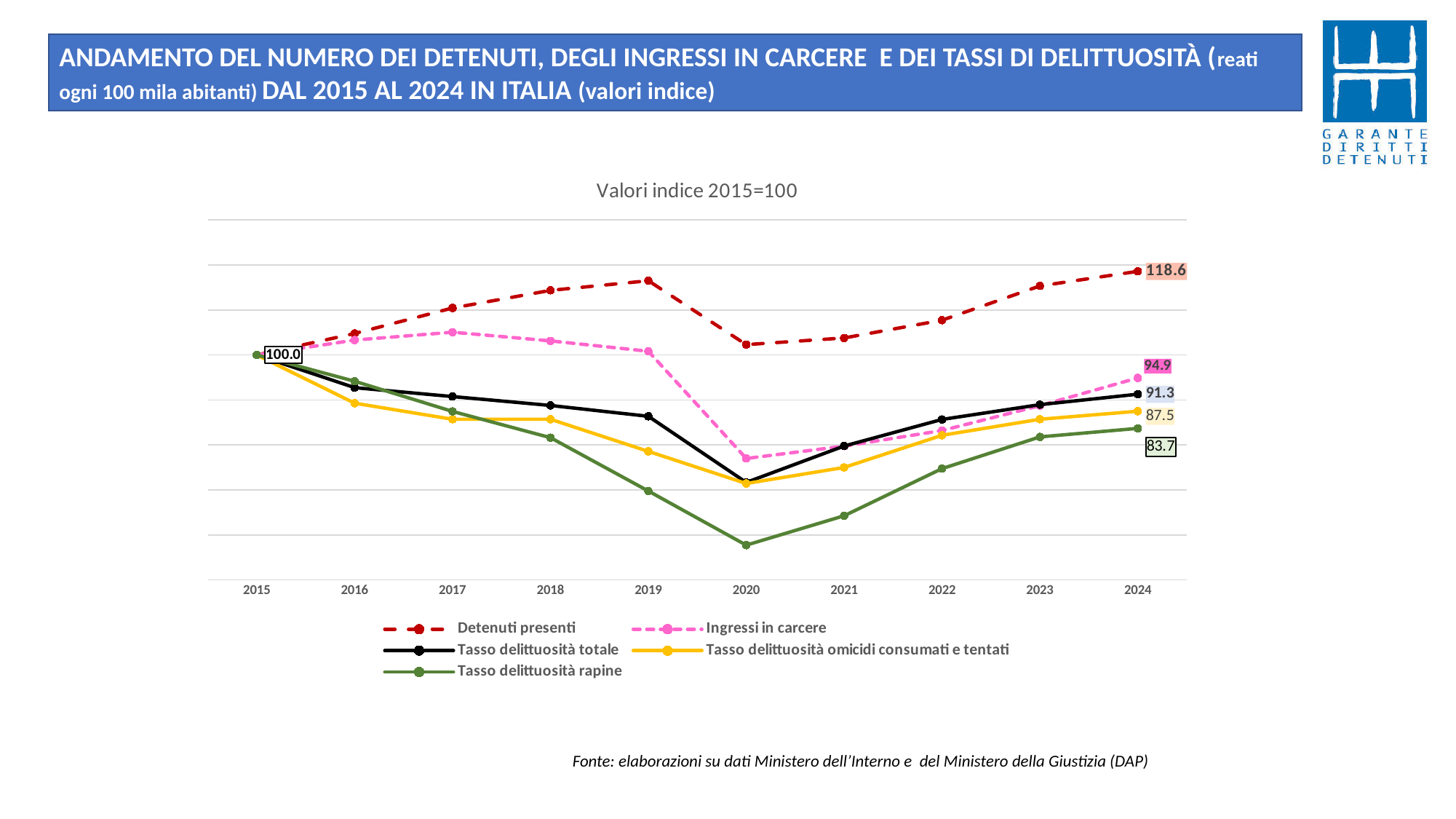

ANDAMENTO DEL NUMERO DEI DETENUTI, DEGLI INGRESSI IN CARCERE  E DEI TASSI DI DELITTUOSITÀ (reati ogni 100 mila abitanti) DAL 2015 AL 2024 IN ITALIA (valori indice)

### Chart: Valori indice 2015=100

| Category | Detenuti presenti | Ingressi in carcere | Tasso delittuosità totale | Tasso delittuosità omicidi consumati e tentati | Tasso delittuosità rapine |
|---|---|---|---|---|---|
| 2015 | 100.0 | 100.0 | 100.0 | 100.0 | 100.0 |
| 2016 | 104.77148991641745 | 103.31492918403423 | 92.73819396194276 | 89.28571428571429 | 94.15807560137456 |
| 2017 | 110.43631623341767 | 105.0651419592781 | 90.76136898491606 | 85.71428571428572 | 87.45704467353951 |
| 2018 | 114.36047849091327 | 103.12943281758069 | 88.78006141156958 | 85.71428571428572 | 81.61512027491409 |
| 2019 | 116.49605091634076 | 100.8249132531698 | 86.377389784163 | 78.57142857142858 | 69.7594501718213 |
| 2020 | 102.30043708304576 | 76.99190362918185 | 71.66774996077729 | 71.42857142857143 | 57.73195876288659 |
| 2021 | 103.77655087800015 | 79.73943216288764 | 79.75211242351571 | 75.00000000000001 | 64.26116838487971 |
| 2022 | 107.72946859903381 | 83.2005761298911 | 85.6736221619562 | 82.14285714285714 | 74.74226804123711 |
| 2023 | 115.34008128211026 | 88.73491478078694 | 88.96160656252101 | 85.71428571428572 | 81.78694158075601 |
| 2024 | 118.58944866191243 | 94.90648800820549 | 91.28807405249121 | 87.50000000000001 | 83.67697594501718 |
Fonte: elaborazioni su dati Ministero dell’Interno e  del Ministero della Giustizia (DAP)